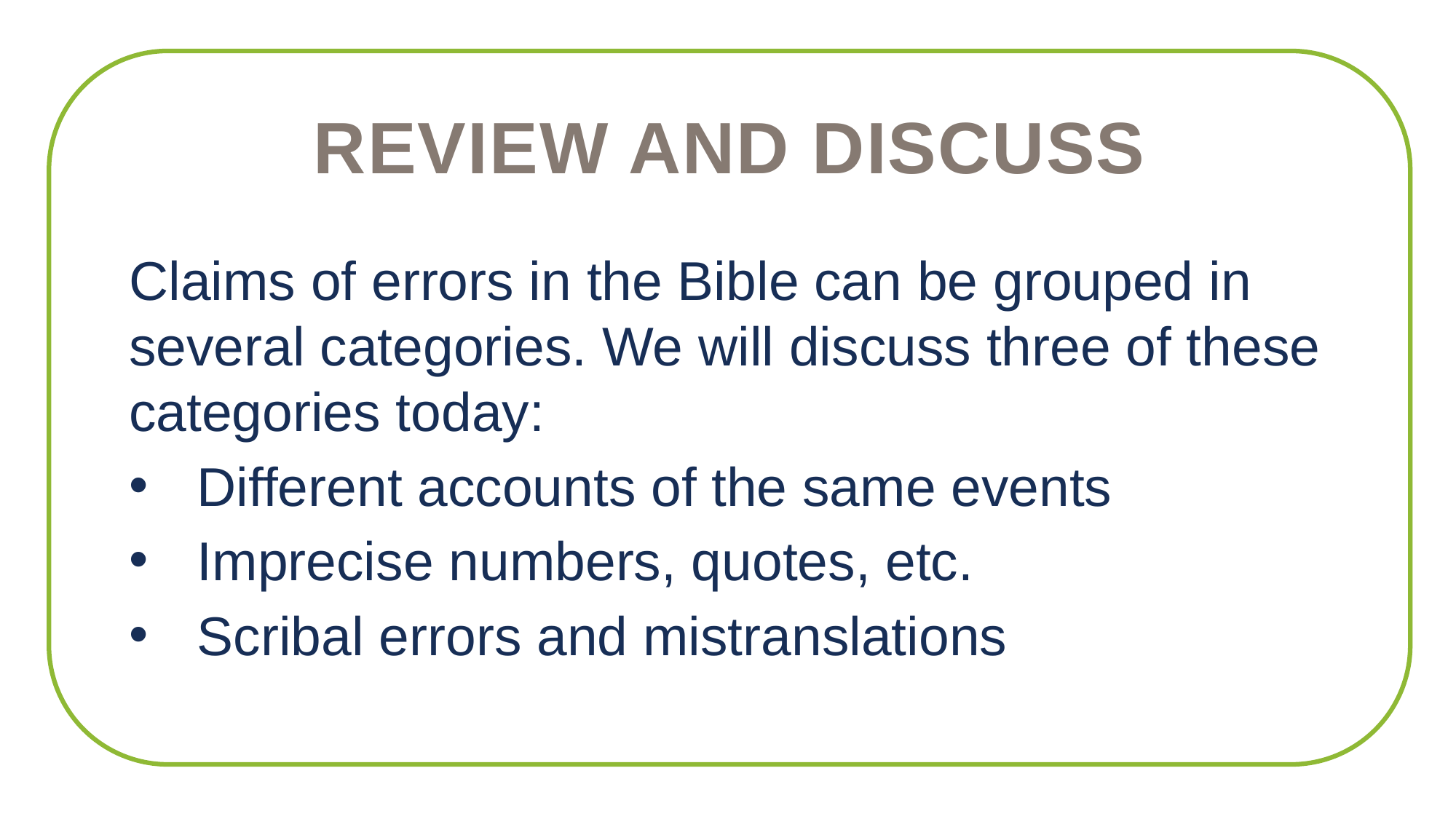

Review and discuss
Claims of errors in the Bible can be grouped in several categories. We will discuss three of these categories today:
Different accounts of the same events
Imprecise numbers, quotes, etc.
Scribal errors and mistranslations